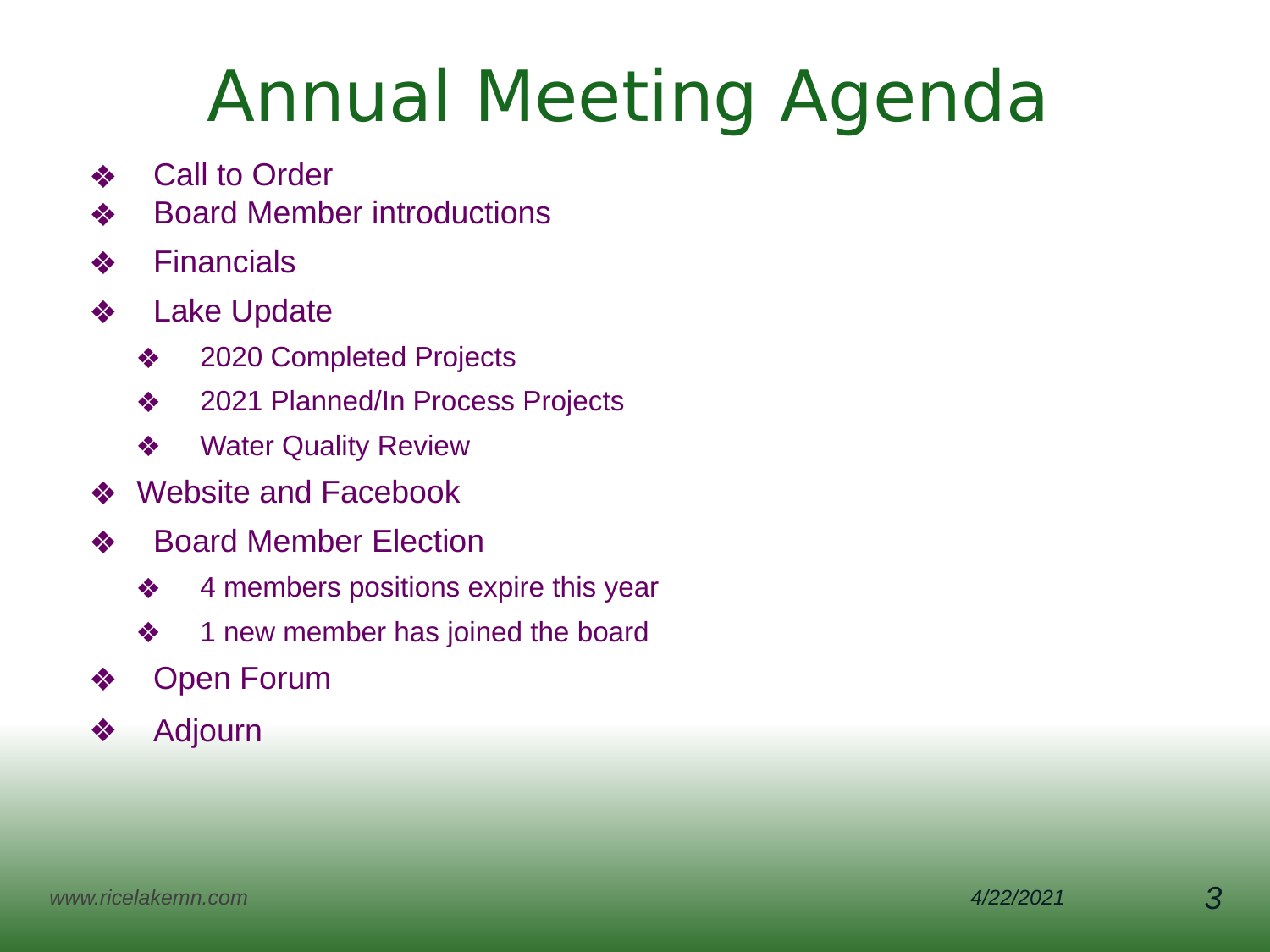

# Annual Meeting Agenda
Call to Order
Board Member introductions
Financials
Lake Update
2020 Completed Projects
2021 Planned/In Process Projects
Water Quality Review
Website and Facebook
Board Member Election
4 members positions expire this year
1 new member has joined the board
Open Forum
Adjourn
www.ricelakemn.com
4/22/2021
3